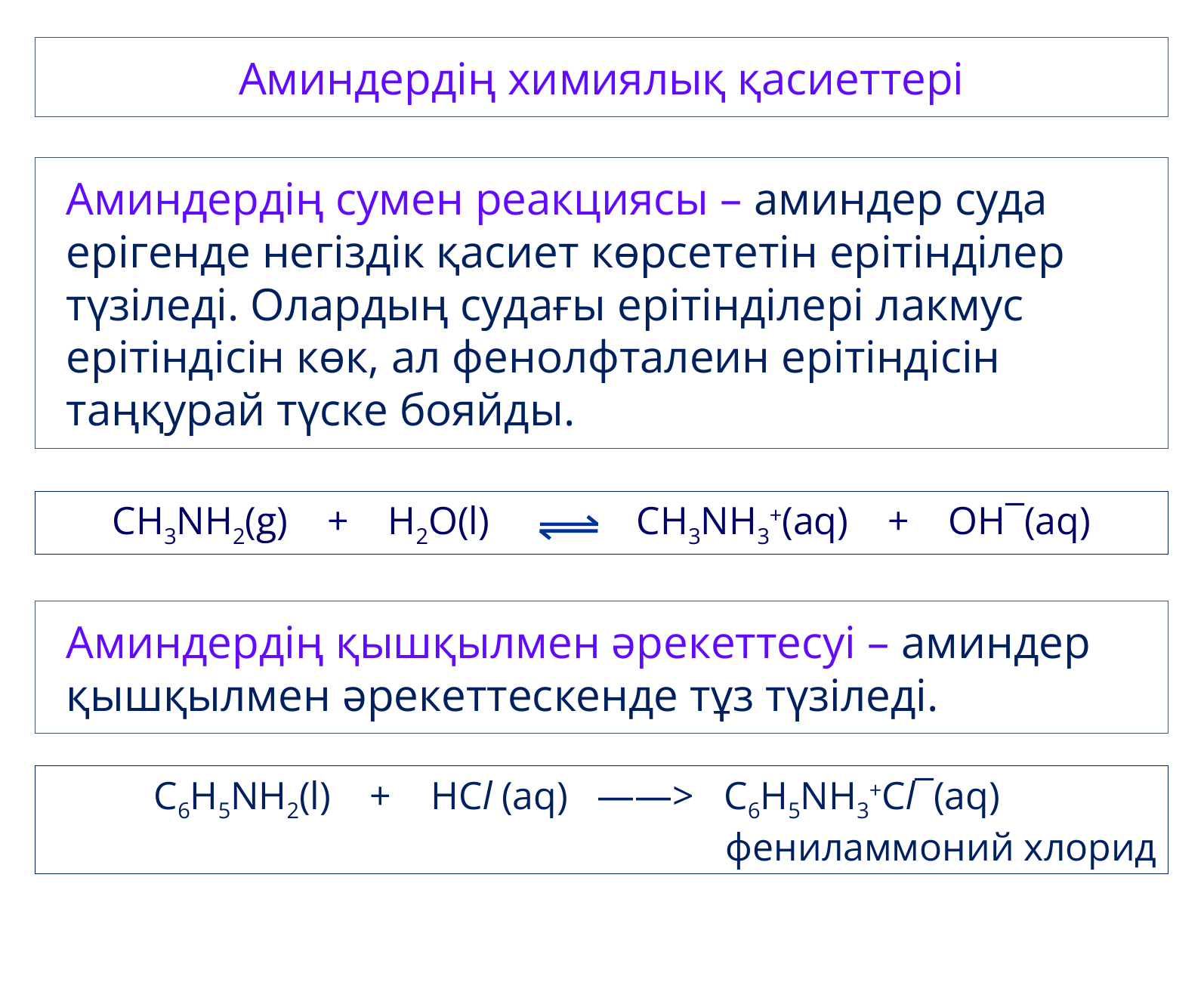

Аминдердің химиялық қасиеттері
Аминдердің сумен реакциясы – аминдер суда ерігенде негіздік қасиет көрсететін ерітінділер түзіледі. Олардың судағы ерітінділері лакмус ерітіндісін көк, ал фенолфталеин ерітіндісін таңқурай түске бояйды.
CH3NH2(g)    +    H2O(l)               CH3NH3+(aq)    +    OH¯(aq)

Аминдердің қышқылмен әрекеттесуі – аминдер қышқылмен әрекеттескенде тұз түзіледі.
C6H5NH2(l)    +    HCl (aq)   ——>   C6H5NH3+Cl¯(aq)
        фениламмоний хлорид